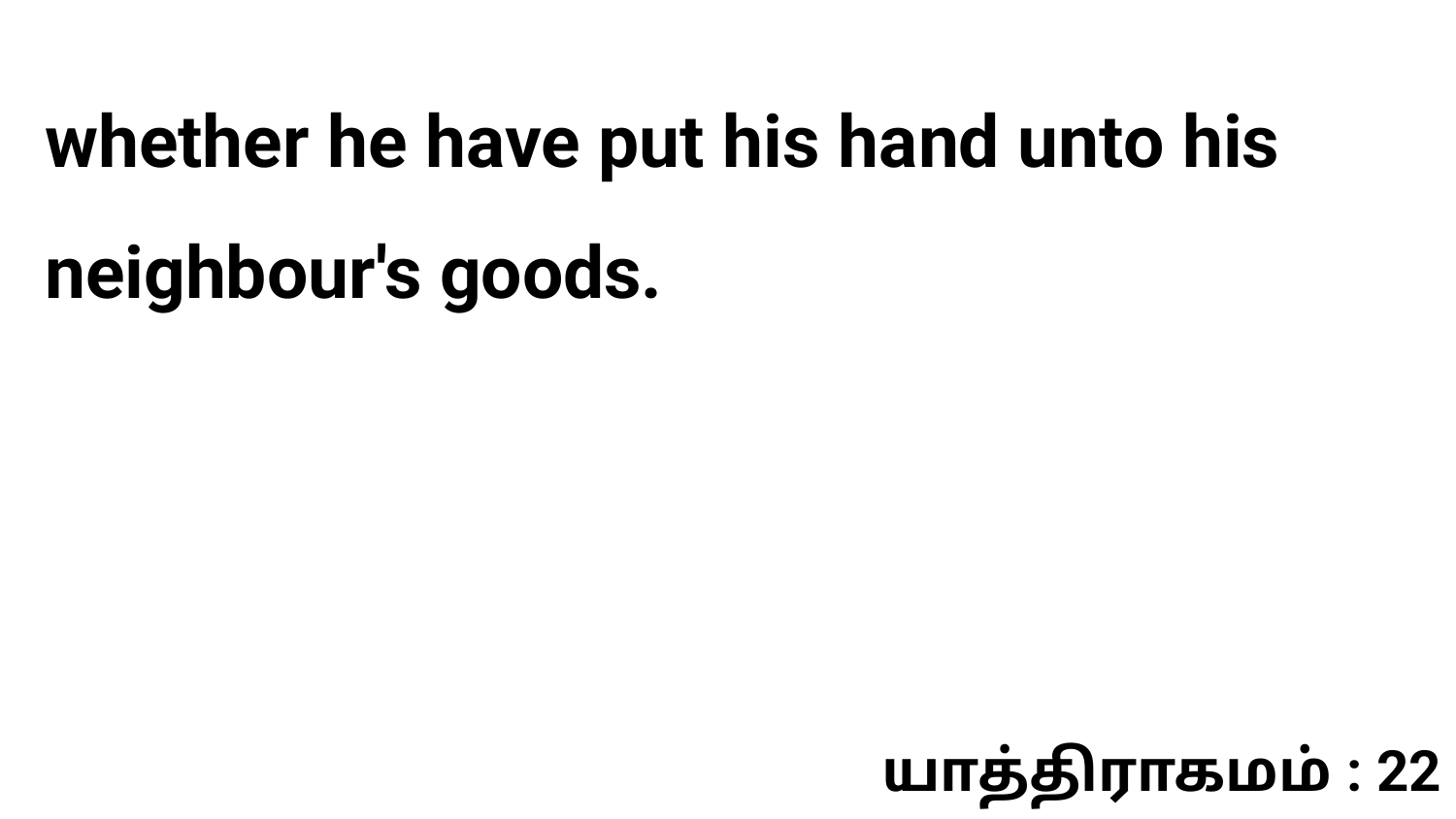

whether he have put his hand unto his neighbour's goods.
யாத்திராகமம் : 22